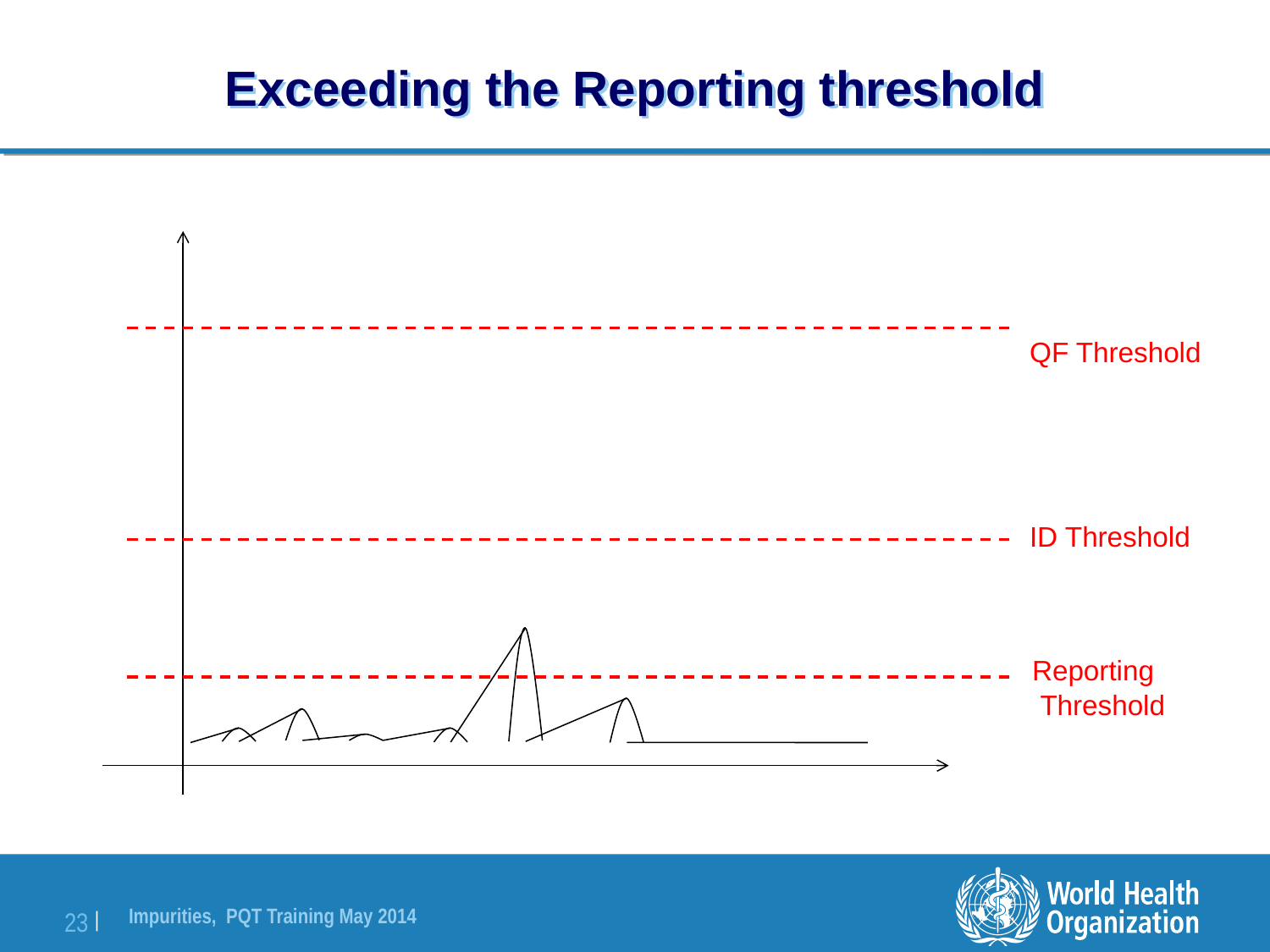

# Exceeding the Reporting threshold

QF Threshold
ID Threshold
Reporting
 Threshold